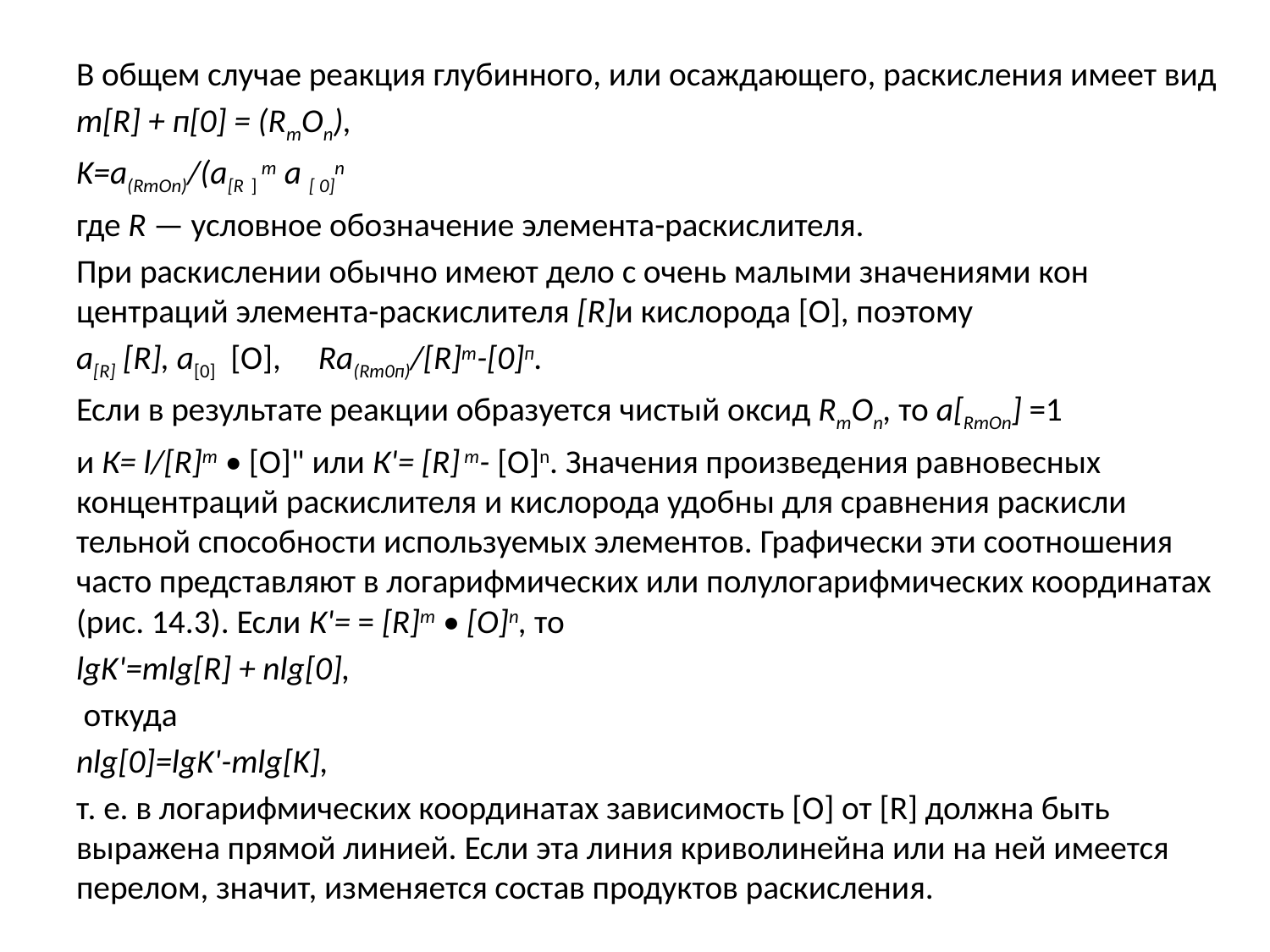

В общем случае реакция глубинно­го, или осаждающего, раскисления имеет вид
m[R] + п[0] = (RmOn),
K=a(RmOn)/(a[R ] т a [ 0]n
где R — условное обозначение элемента-рас­кислителя.
При раскислении обычно имеют дело с очень малыми значениями кон­центраций элемента-раскислителя [R]и кислорода [О], поэтому
a[R] [R], а[0]  [О],     Rа(Rт0п)/[R]т-[0]п.
Если в результате реакции образу­ется чистый оксид RmOn, то a[RmOn] =1
и К= l/[R]m • [О]" или К'= [R] т- [О]n. Значения произведения равновесных концентраций раскислителя и кисло­рода удобны для сравнения раскисли­тельной способности используемых элементов. Графически эти соотно­шения часто представляют в логариф­мических или полулогарифмических координатах (рис. 14.3). Если К'= = [R]m • [О]n, то
lgK'=mlg[R] + nlg[0],
 откуда
nlg[0]=lgK'-mlg[K],
т. е. в логарифмических координатах зависимость [О] от [R] должна быть выражена прямой линией. Если эта линия криволинейна или на ней име­ется перелом, значит, изменяется со­став продуктов раскисления.